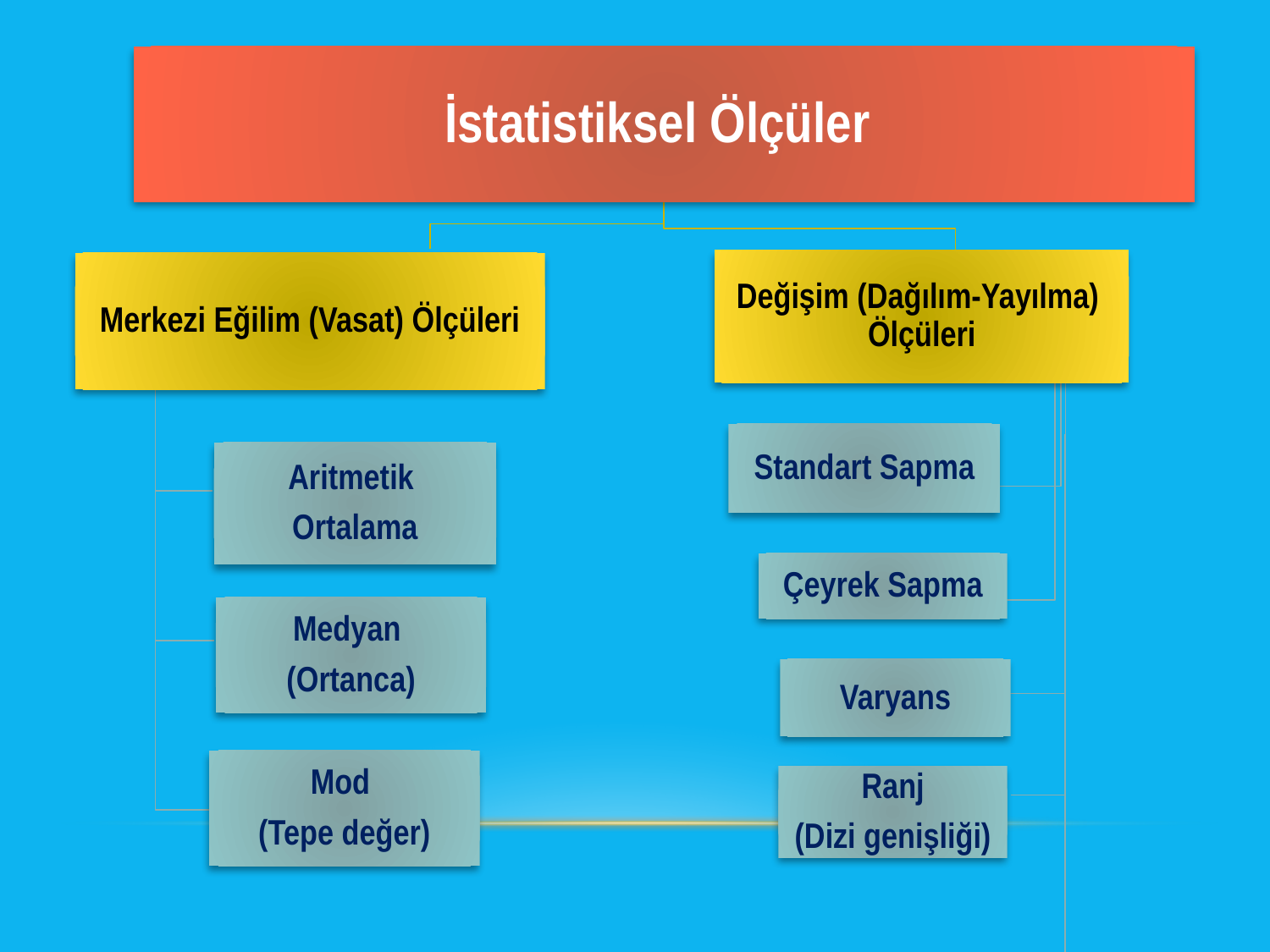

İstatistiksel Ölçüler

Değişim (Dağılım-Yayılma)  Ölçüleri
Merkezi Eğilim (Vasat) Ölçüleri

Standart Sapma

Aritmetik
Ortalama
Medyan
(Ortanca)
Varyans
Mod
(Tepe değer)

Ranj
(Dizi genişliği)

Çeyrek Sapma